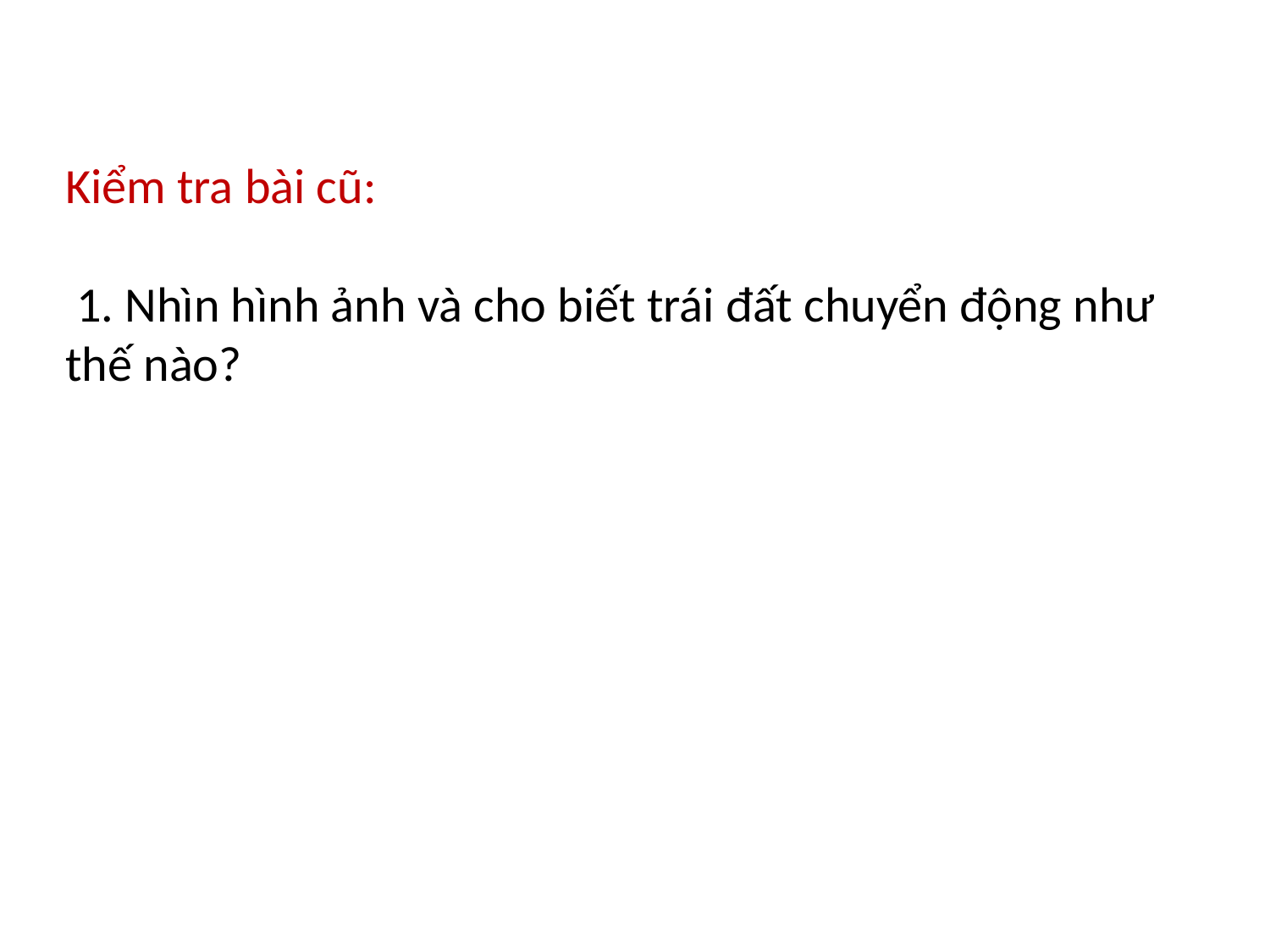

Kiểm tra bài cũ:

 1. Nhìn hình ảnh và cho biết trái đất chuyển động như thế nào?